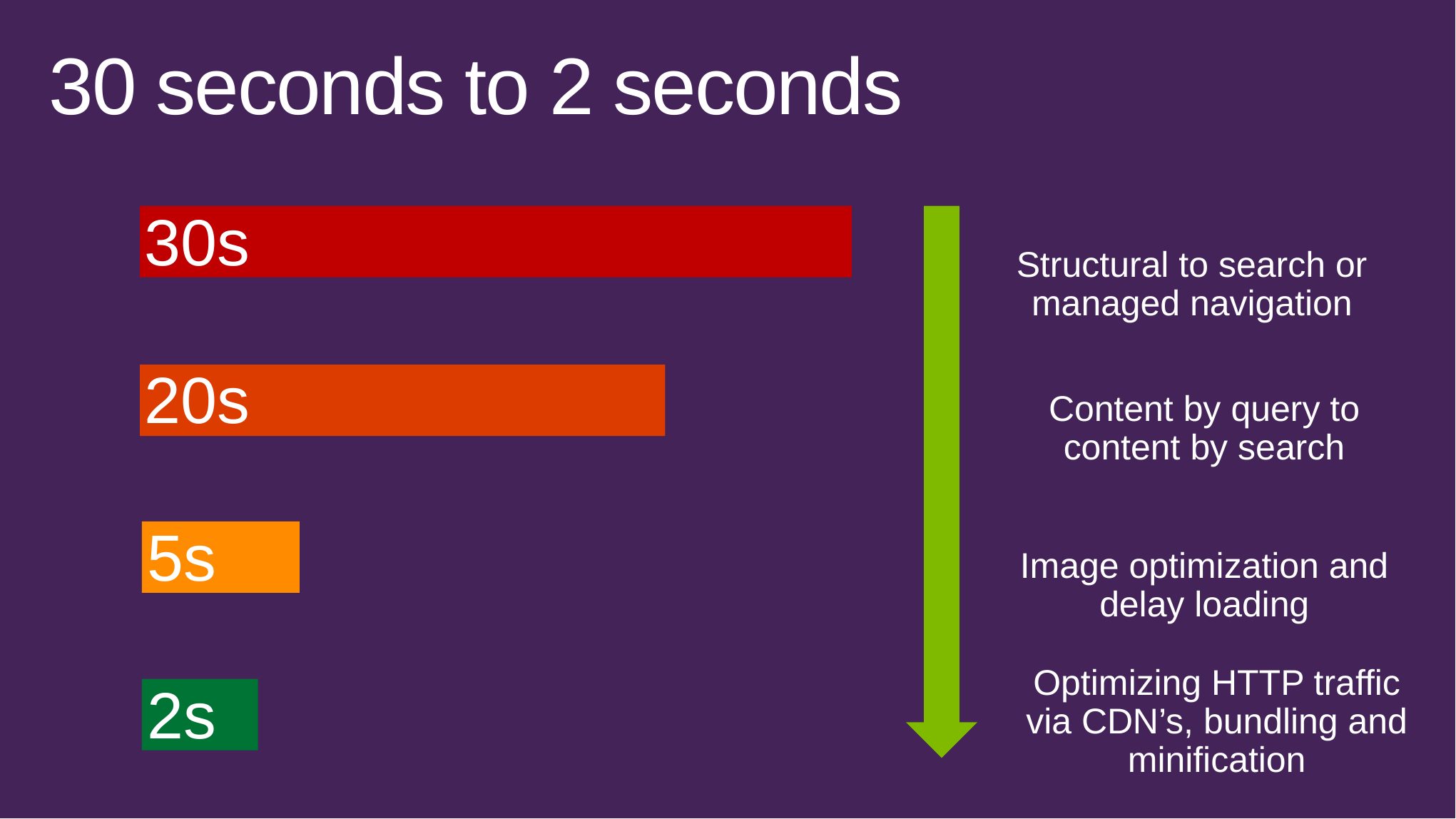

# 30 seconds to 2 seconds
30s

Structural to search or  managed navigation
20s

Content by query to content by search
5s

Image optimization and delay loading
Optimizing HTTP traffic via CDN’s, bundling and minification
2s